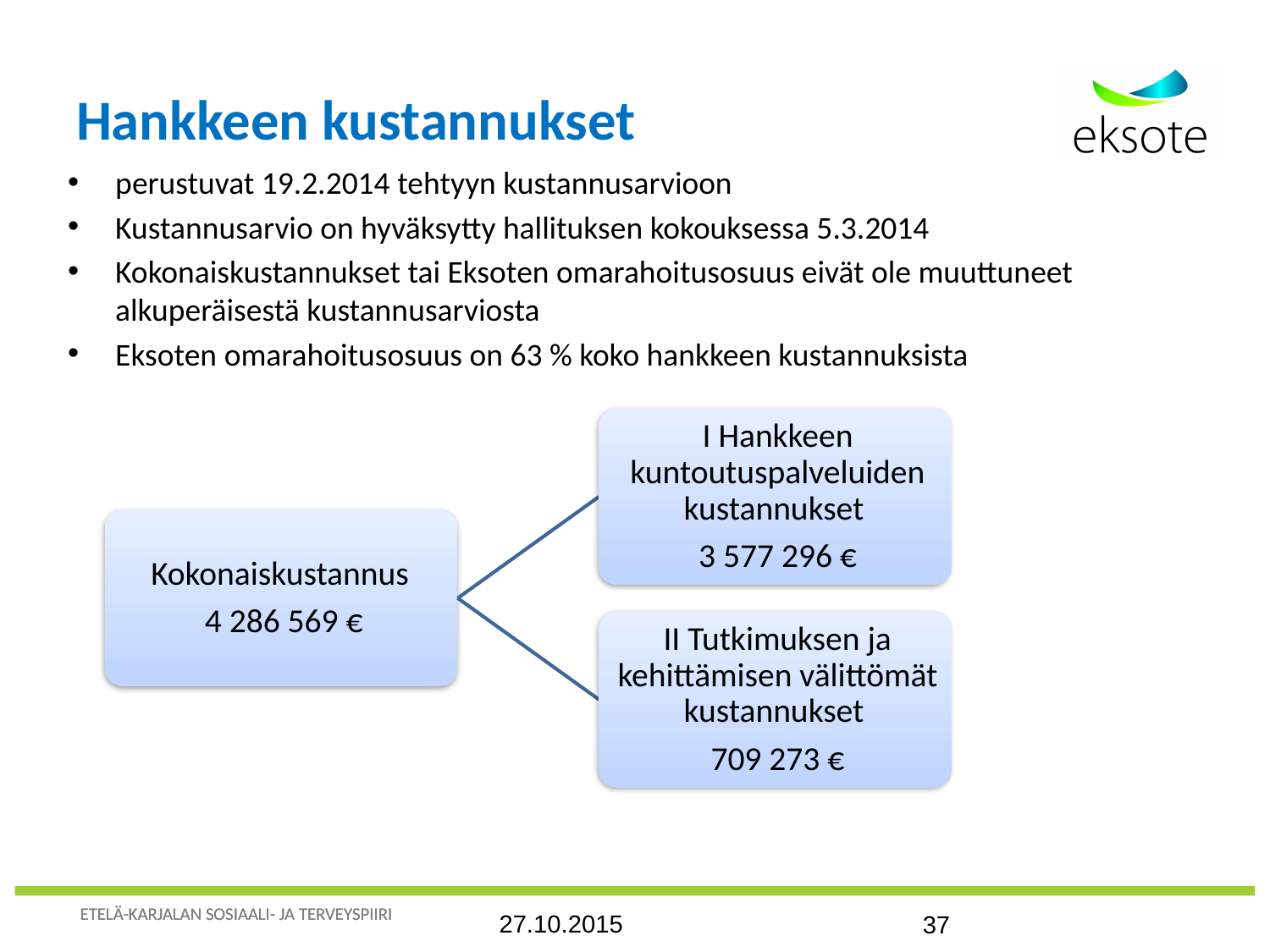

# Hankkeen kustannukset
perustuvat 19.2.2014 tehtyyn kustannusarvioon
Kustannusarvio on hyväksytty hallituksen kokouksessa 5.3.2014
Kokonaiskustannukset tai Eksoten omarahoitusosuus eivät ole muuttuneet alkuperäisestä kustannusarviosta
Eksoten omarahoitusosuus on 63 % koko hankkeen kustannuksista

Kokonaiskustannus
4 286 569 €

I Hankkeen kuntoutuspalveluiden kustannukset
3 577 296 €

II Tutkimuksen ja kehittämisen välittömät kustannukset
709 273 €
27.10.2015
37